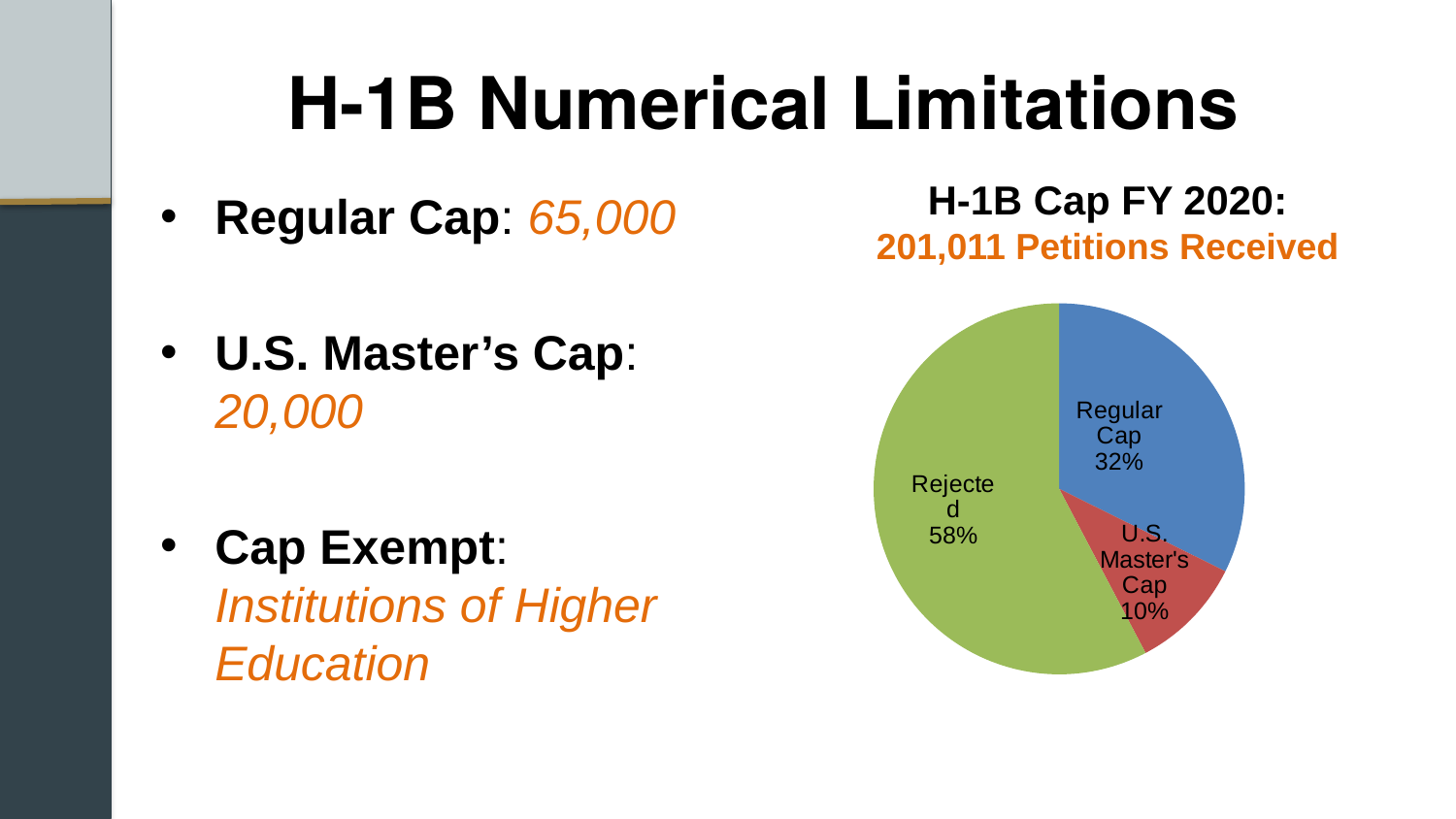

# H-1B Numerical Limitations
H-1B Cap FY 2020:
201,011 Petitions Received
Regular Cap: 65,000

U.S. Master’s Cap: 20,000

Cap Exempt: Institutions of Higher Education

### Chart

| Category | H-1B Cap  |
|---|---|
| Regular Cap | 65000.0 |
| U.S. Master's Cap | 20000.0 |
| Rejected | 116011.0 |